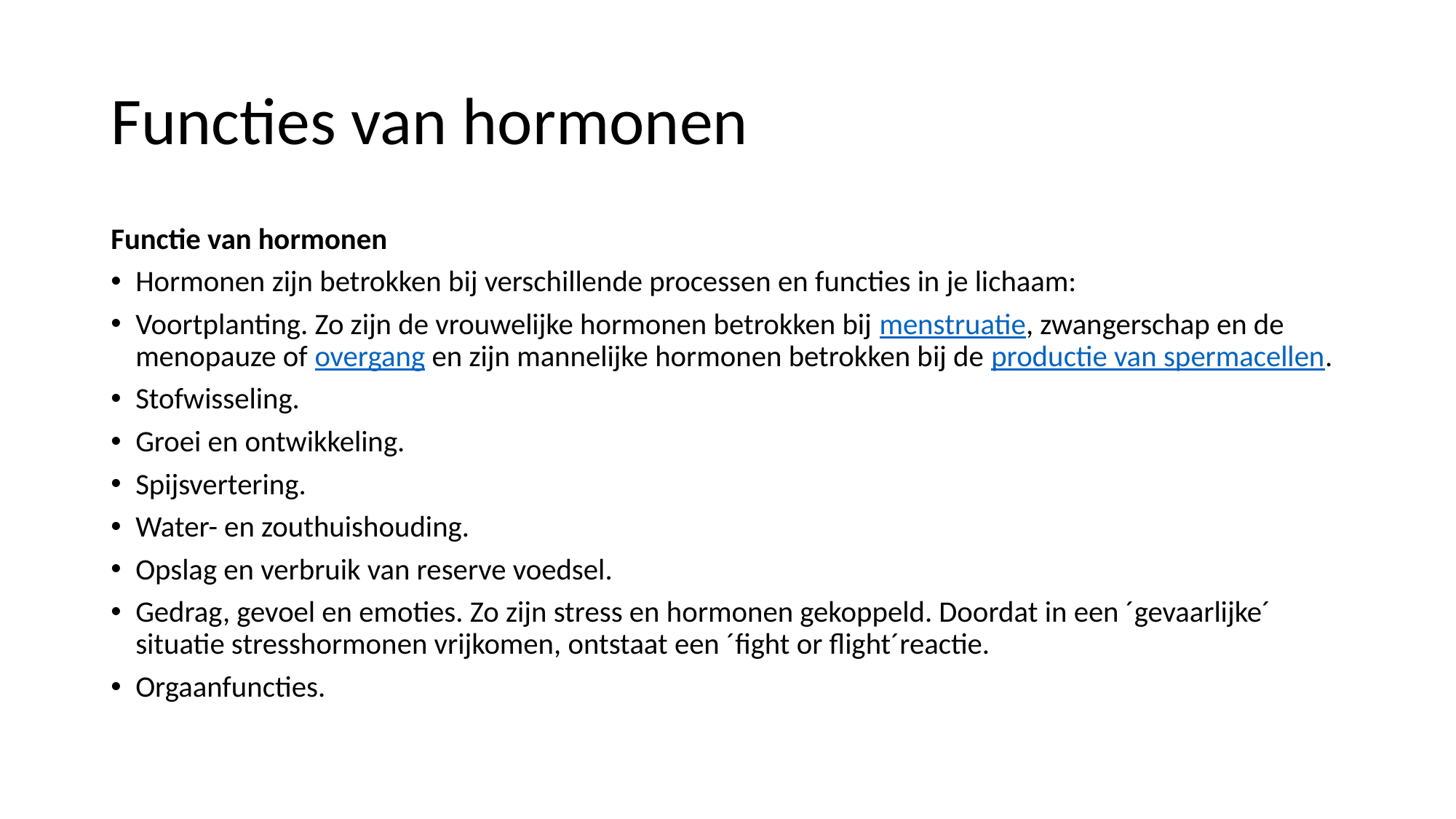

# Functies van hormonen
Functie van hormonen
Hormonen zijn betrokken bij verschillende processen en functies in je lichaam:
Voortplanting. Zo zijn de vrouwelijke hormonen betrokken bij menstruatie, zwangerschap en de menopauze of overgang en zijn mannelijke hormonen betrokken bij de productie van spermacellen.
Stofwisseling.
Groei en ontwikkeling.
Spijsvertering.
Water- en zouthuishouding.
Opslag en verbruik van reserve voedsel.
Gedrag, gevoel en emoties. Zo zijn stress en hormonen gekoppeld. Doordat in een ´gevaarlijke´ situatie stresshormonen vrijkomen, ontstaat een ´fight or flight´reactie.
Orgaanfuncties.